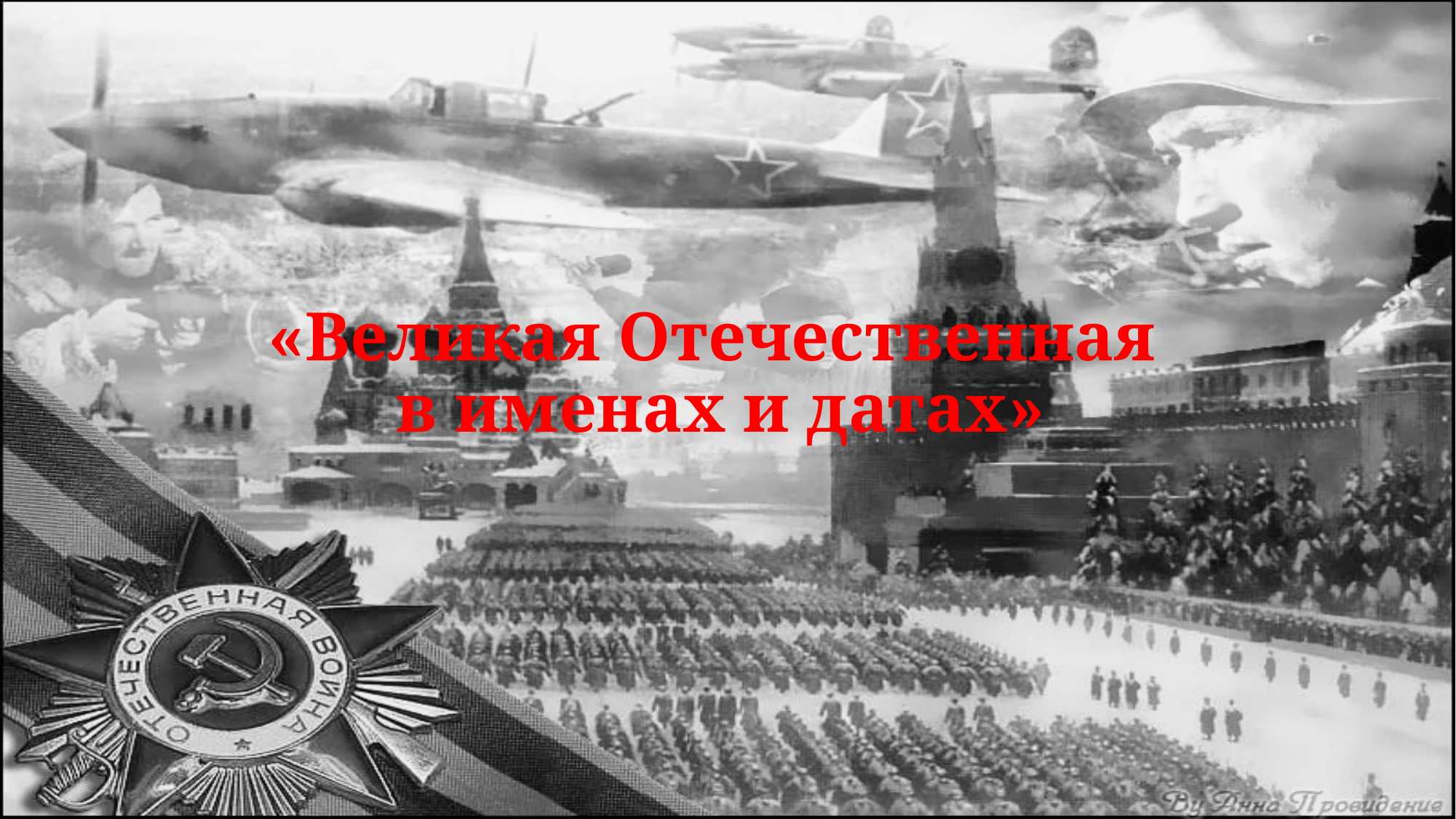

# «Великая Отечественная в именах и датах»